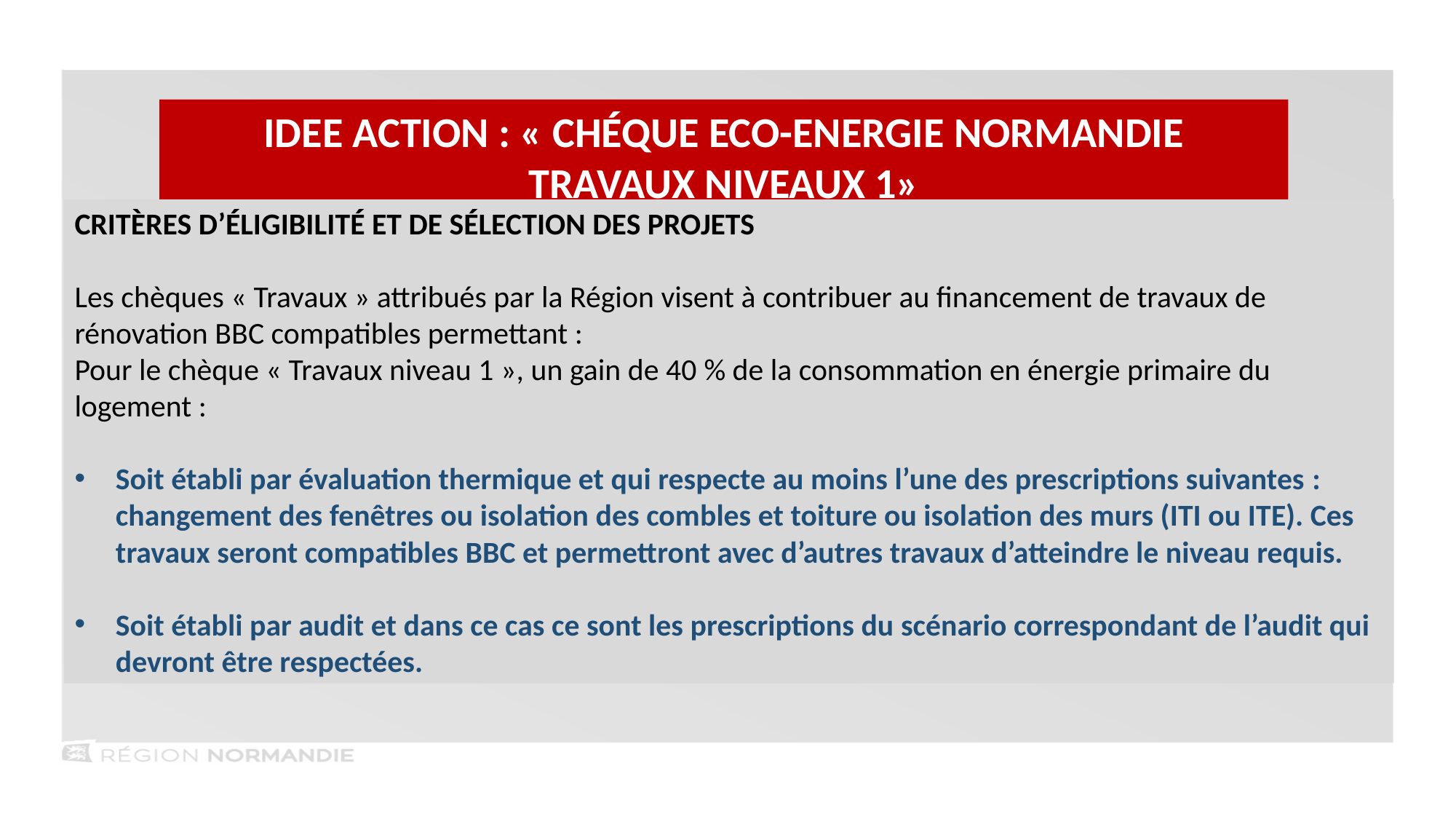

IDEE ACTION : « Chéque Eco-Energie Normandie
Travaux Niveaux 1»
Critères d’éligibilité et de sélection des projets

Les chèques « Travaux » attribués par la Région visent à contribuer au financement de travaux de rénovation BBC compatibles permettant :
Pour le chèque « Travaux niveau 1 », un gain de 40 % de la consommation en énergie primaire du logement :

Soit établi par évaluation thermique et qui respecte au moins l’une des prescriptions suivantes : changement des fenêtres ou isolation des combles et toiture ou isolation des murs (ITI ou ITE). Ces travaux seront compatibles BBC et permettront avec d’autres travaux d’atteindre le niveau requis.

Soit établi par audit et dans ce cas ce sont les prescriptions du scénario correspondant de l’audit qui devront être respectées.